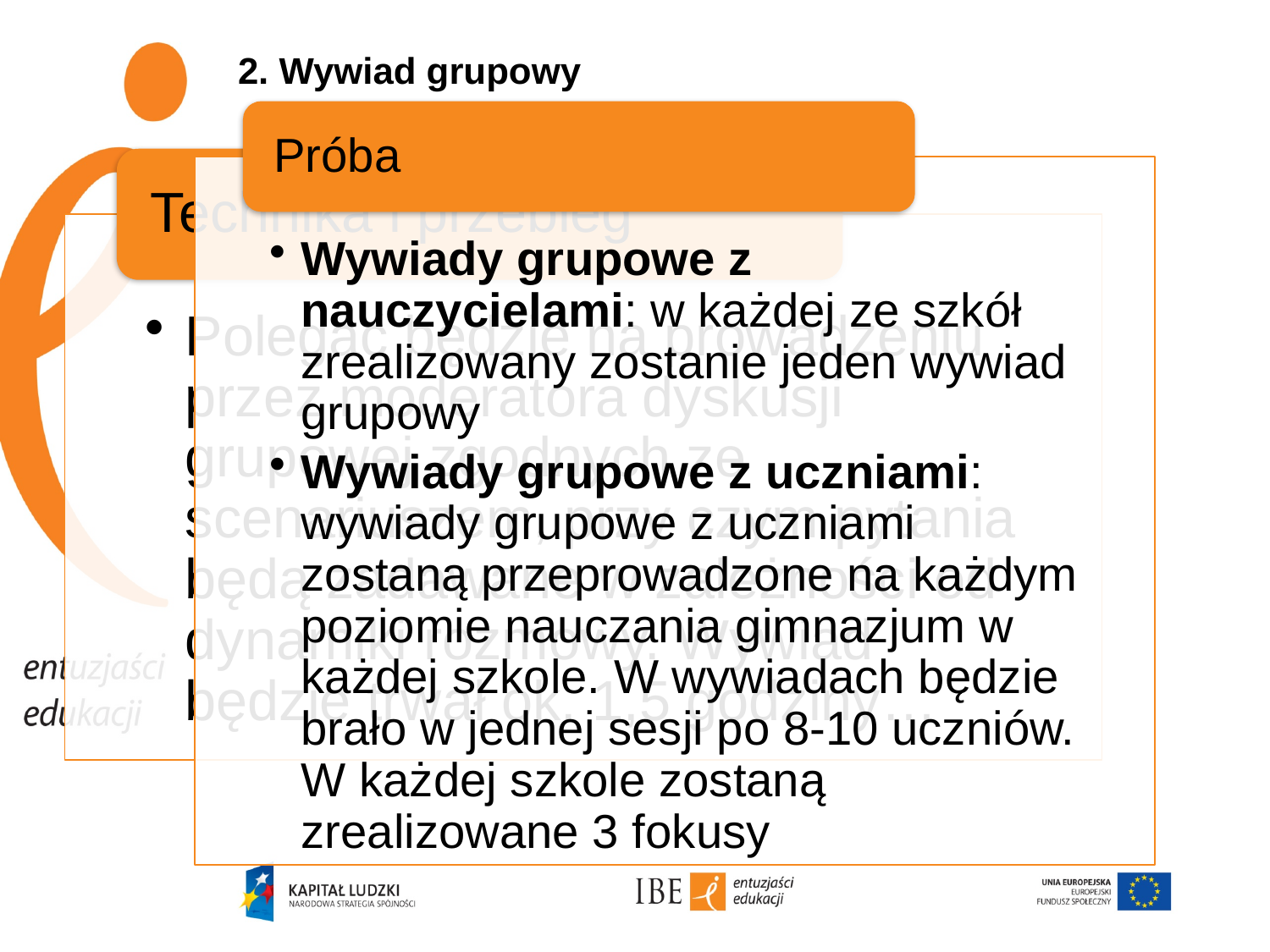

# 2. Wywiad grupowy
Wywiady grupowe z nauczycielami: w każdej ze szkół zrealizowany zostanie jeden wywiad grupowy
Wywiady grupowe z uczniami: wywiady grupowe z uczniami zostaną przeprowadzone na każdym poziomie nauczania gimnazjum w każdej szkole. W wywiadach będzie brało w jednej sesji po 8-10 uczniów. W każdej szkole zostaną zrealizowane 3 fokusy
Próba
Polegać będzie na prowadzeniu przez moderatora dyskusji grupowej zgodnych ze scenariuszem, przy czym pytania będą zadawane w zależności od dynamiki rozmowy. Wywiad będzie trwał ok. 1,5 godziny…
Technika i przebieg